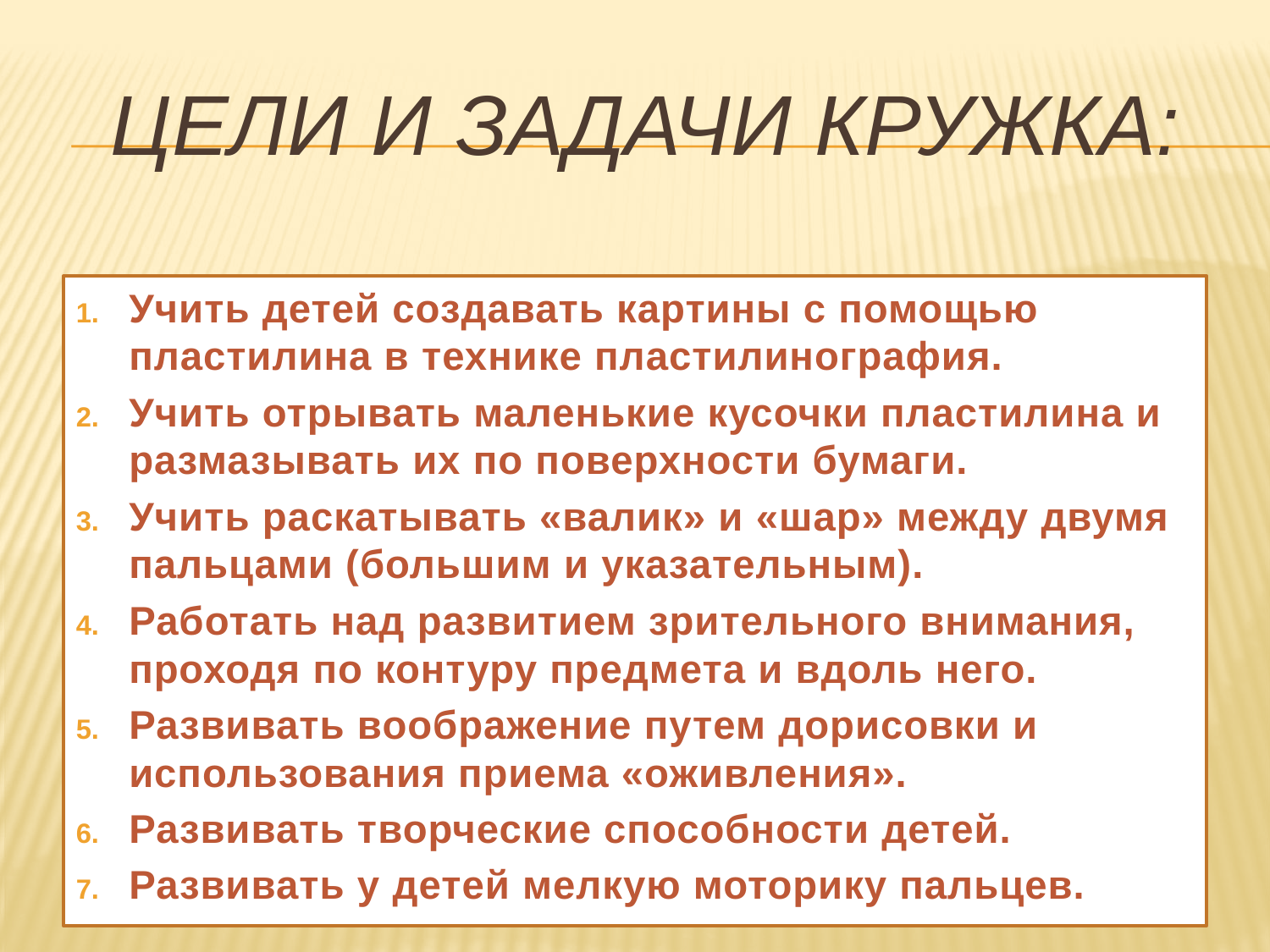

# Цели и задачи кружка:
Учить детей создавать картины с помощью пластилина в технике пластилинография.
Учить отрывать маленькие кусочки пластилина и размазывать их по поверхности бумаги.
Учить раскатывать «валик» и «шар» между двумя пальцами (большим и указательным).
Работать над развитием зрительного внимания, проходя по контуру предмета и вдоль него.
Развивать воображение путем дорисовки и использования приема «оживления».
Развивать творческие способности детей.
Развивать у детей мелкую моторику пальцев.